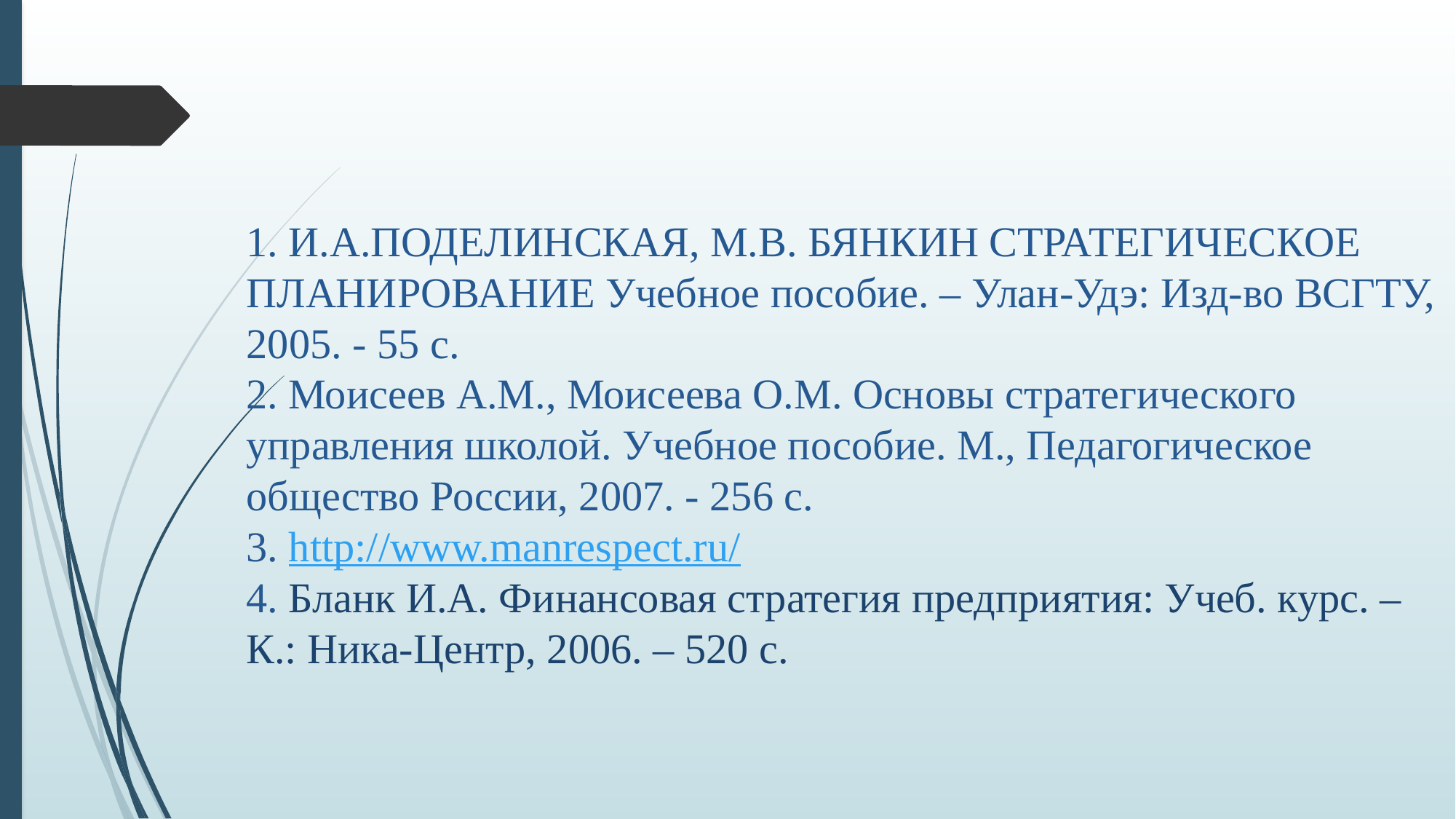

1. И.А.ПОДЕЛИНСКАЯ, М.В. БЯНКИН СТРАТЕГИЧЕСКОЕ ПЛАНИРОВАНИЕ Учебное пособие. – Улан-Удэ: Изд-во ВСГТУ, 2005. - 55 с.
2. Моисеев А.М., Моисеева О.М. Основы стратегического управления школой. Учебное пособие. М., Педагогическое общество России, 2007. - 256 с.
3. http://www.manrespect.ru/
4. Бланк И.А. Финансовая стратегия предприятия: Учеб. курс. – К.: Ника-Центр, 2006. – 520 с.